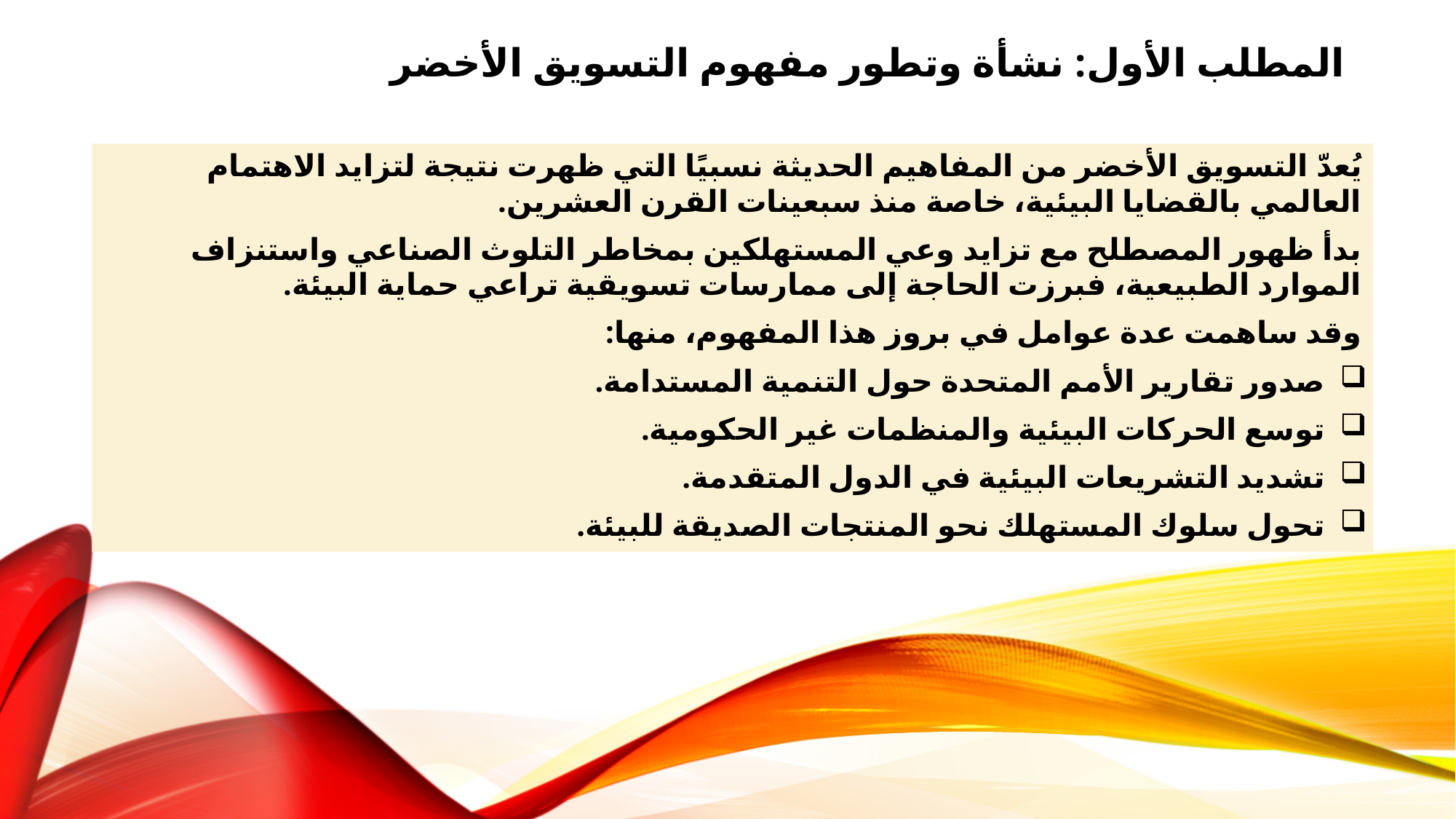

# المطلب الأول: نشأة وتطور مفهوم التسويق الأخضر
يُعدّ التسويق الأخضر من المفاهيم الحديثة نسبيًا التي ظهرت نتيجة لتزايد الاهتمام العالمي بالقضايا البيئية، خاصة منذ سبعينات القرن العشرين.
بدأ ظهور المصطلح مع تزايد وعي المستهلكين بمخاطر التلوث الصناعي واستنزاف الموارد الطبيعية، فبرزت الحاجة إلى ممارسات تسويقية تراعي حماية البيئة.
وقد ساهمت عدة عوامل في بروز هذا المفهوم، منها:
صدور تقارير الأمم المتحدة حول التنمية المستدامة.
توسع الحركات البيئية والمنظمات غير الحكومية.
تشديد التشريعات البيئية في الدول المتقدمة.
تحول سلوك المستهلك نحو المنتجات الصديقة للبيئة.